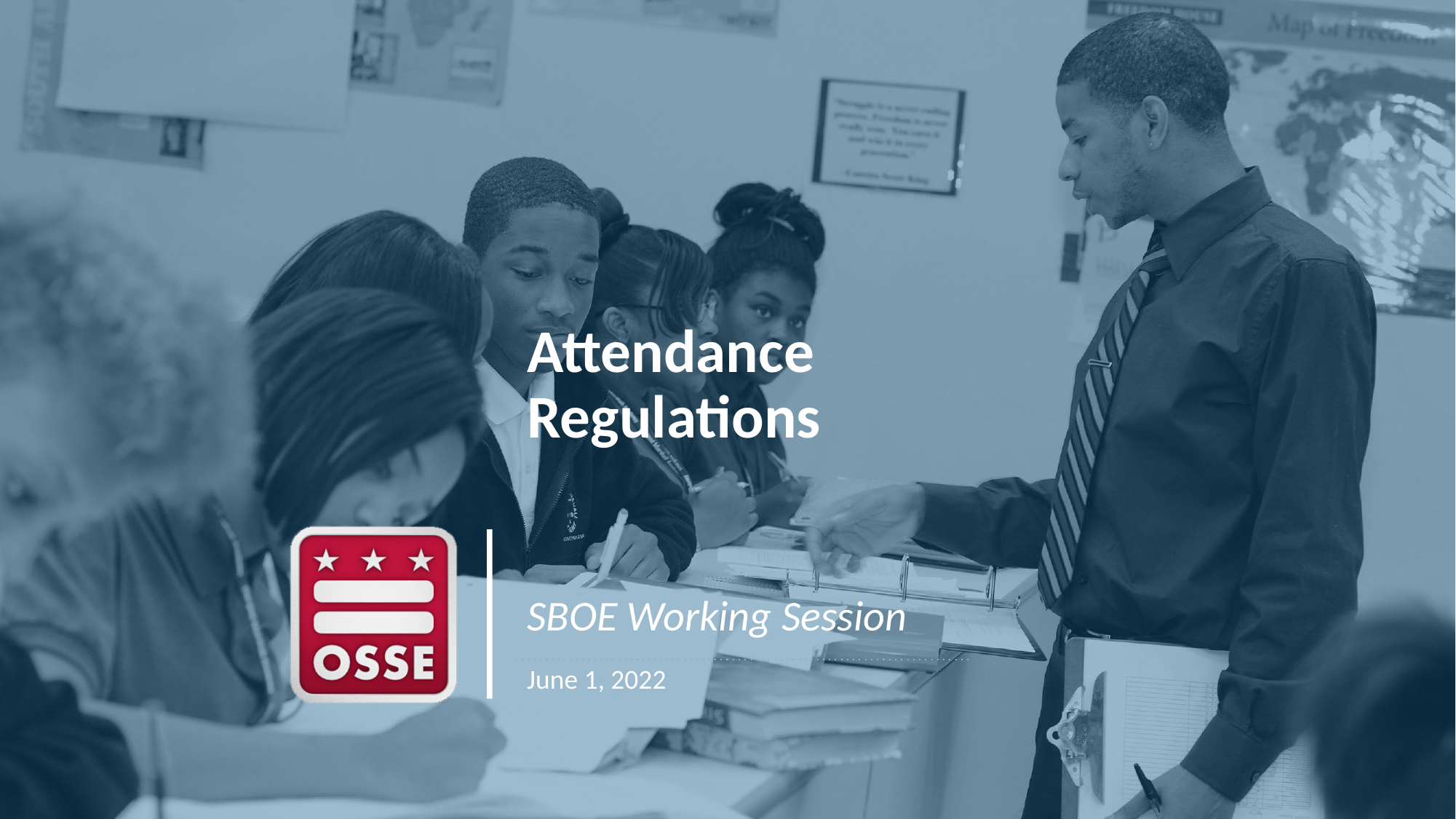

Attendance Regulations
SBOE Working Session
June 1, 2022